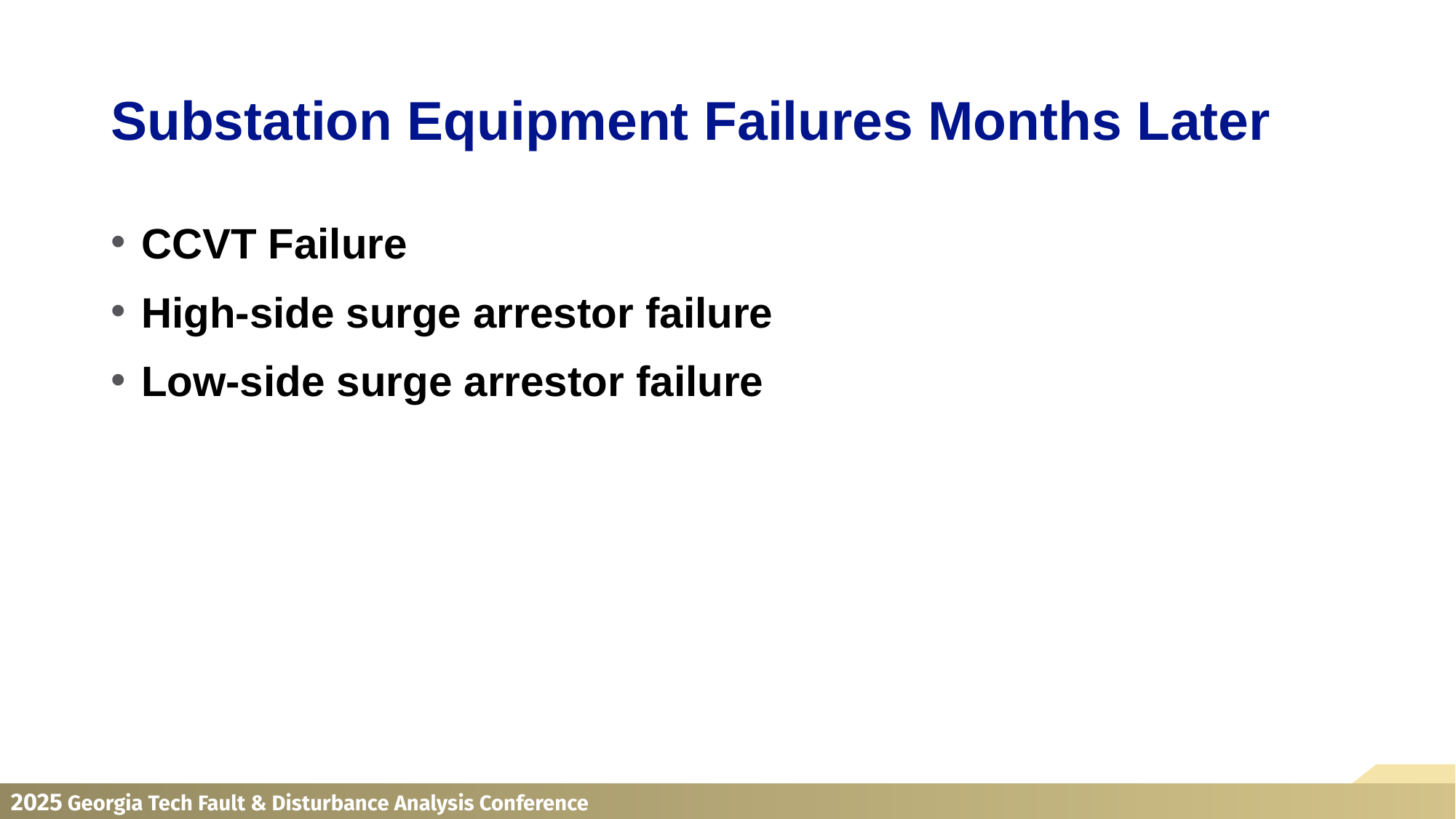

Substation Equipment Failures Months Later
CCVT Failure
High-side surge arrestor failure
Low-side surge arrestor failure